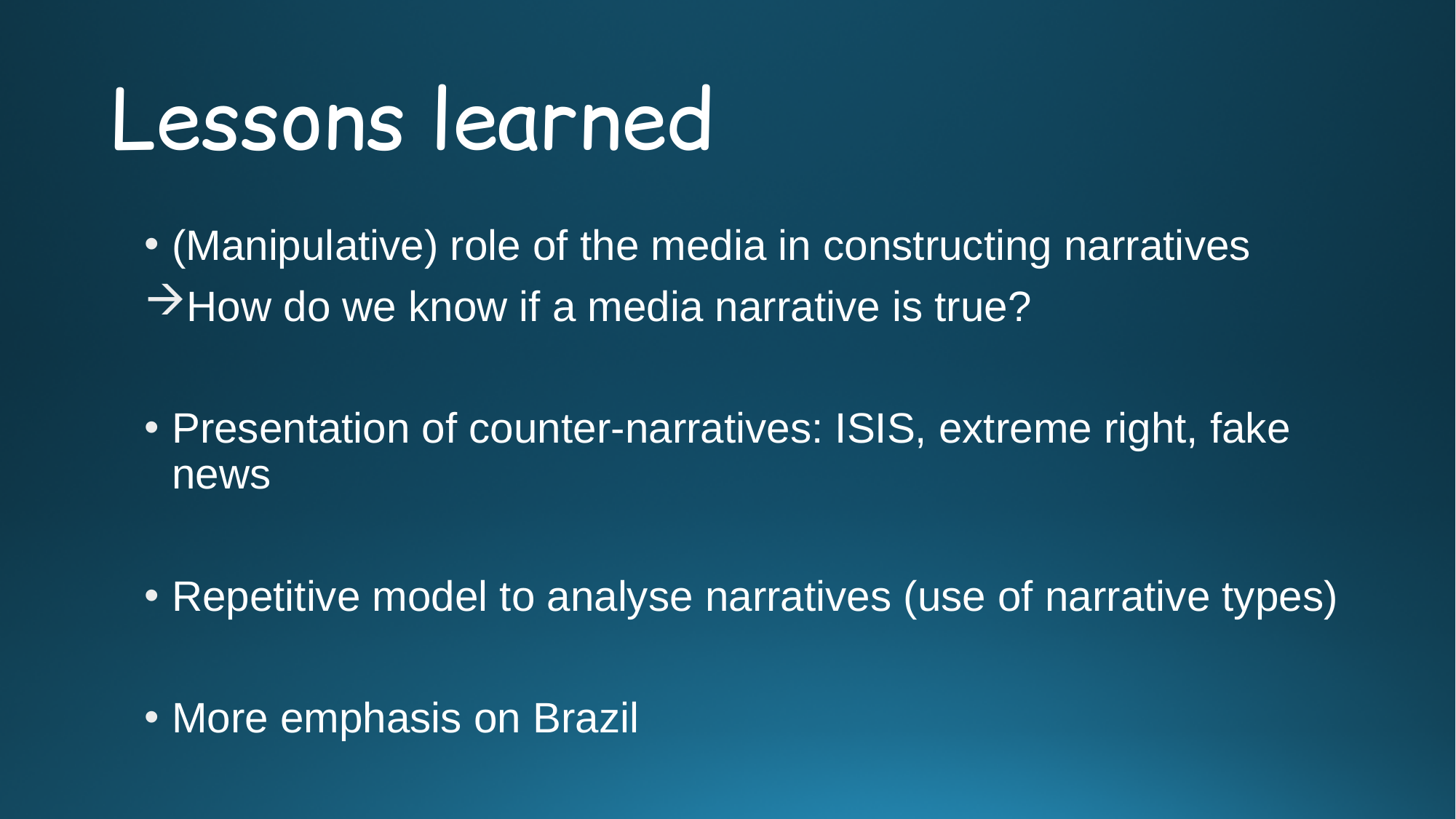

# Lessons learned
(Manipulative) role of the media in constructing narratives
How do we know if a media narrative is true?

Presentation of counter-narratives: ISIS, extreme right, fake news

Repetitive model to analyse narratives (use of narrative types)

More emphasis on Brazil